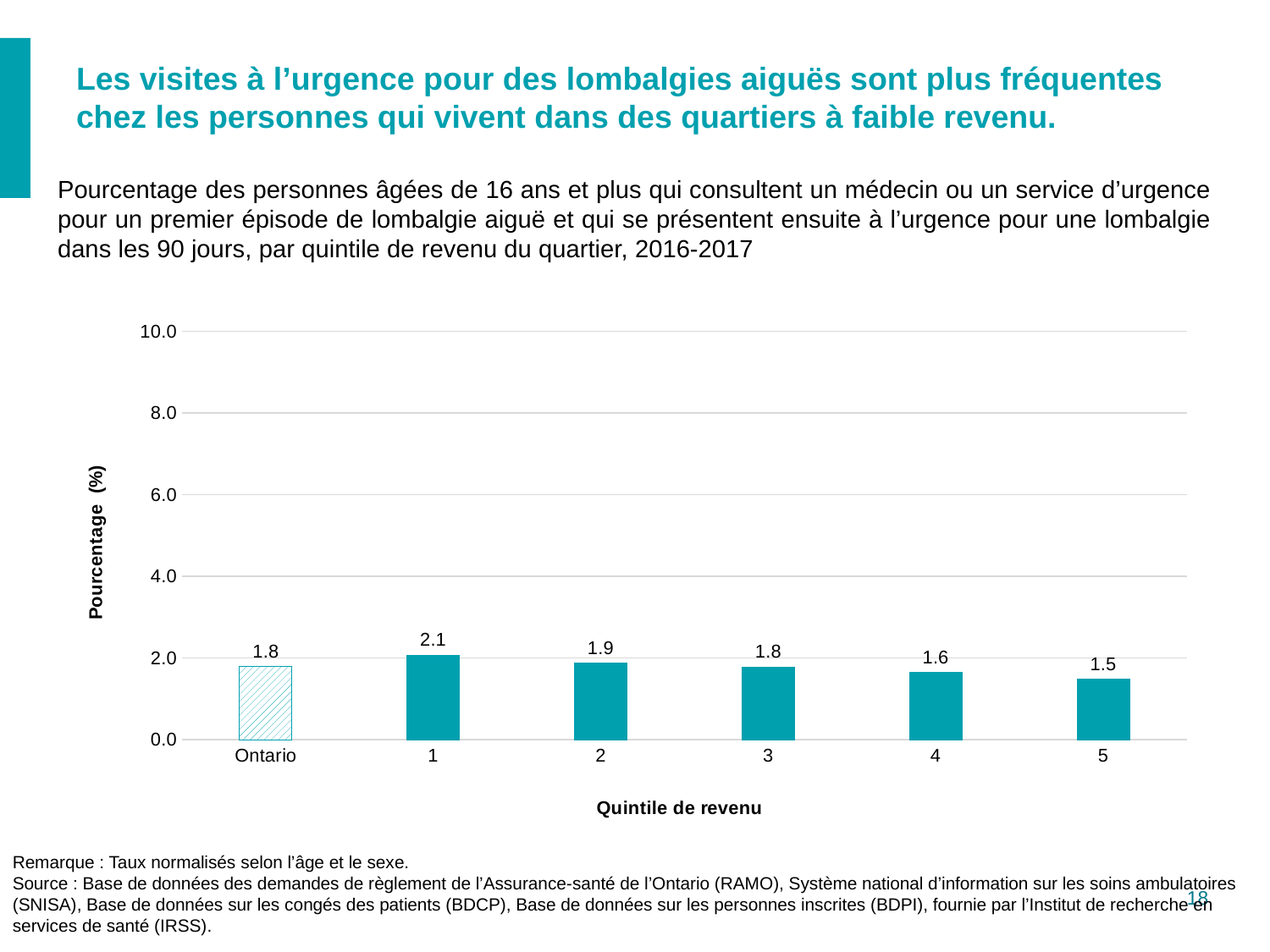

# Les visites à l’urgence pour des lombalgies aiguës sont plus fréquentes chez les personnes qui vivent dans des quartiers à faible revenu.
Pourcentage des personnes âgées de 16 ans et plus qui consultent un médecin ou un service d’urgence pour un premier épisode de lombalgie aiguë et qui se présentent ensuite à l’urgence pour une lombalgie dans les 90 jours, par quintile de revenu du quartier, 2016-2017

### Chart

| Category | Std_percent_90days |
|---|---|
| Ontario | 1.78169365666454 |
| 1 | 2.06134302854757 |
| 2 | 1.86742315021094 |
| 3 | 1.78027354853689 |
| 4 | 1.63890639421707 |
| 5 | 1.4810403124297 |
Remarque : Taux normalisés selon l’âge et le sexe.
Source : Base de données des demandes de règlement de l’Assurance-santé de l’Ontario (RAMO), Système national d’information sur les soins ambulatoires (SNISA), Base de données sur les congés des patients (BDCP), Base de données sur les personnes inscrites (BDPI), fournie par l’Institut de recherche en services de santé (IRSS).